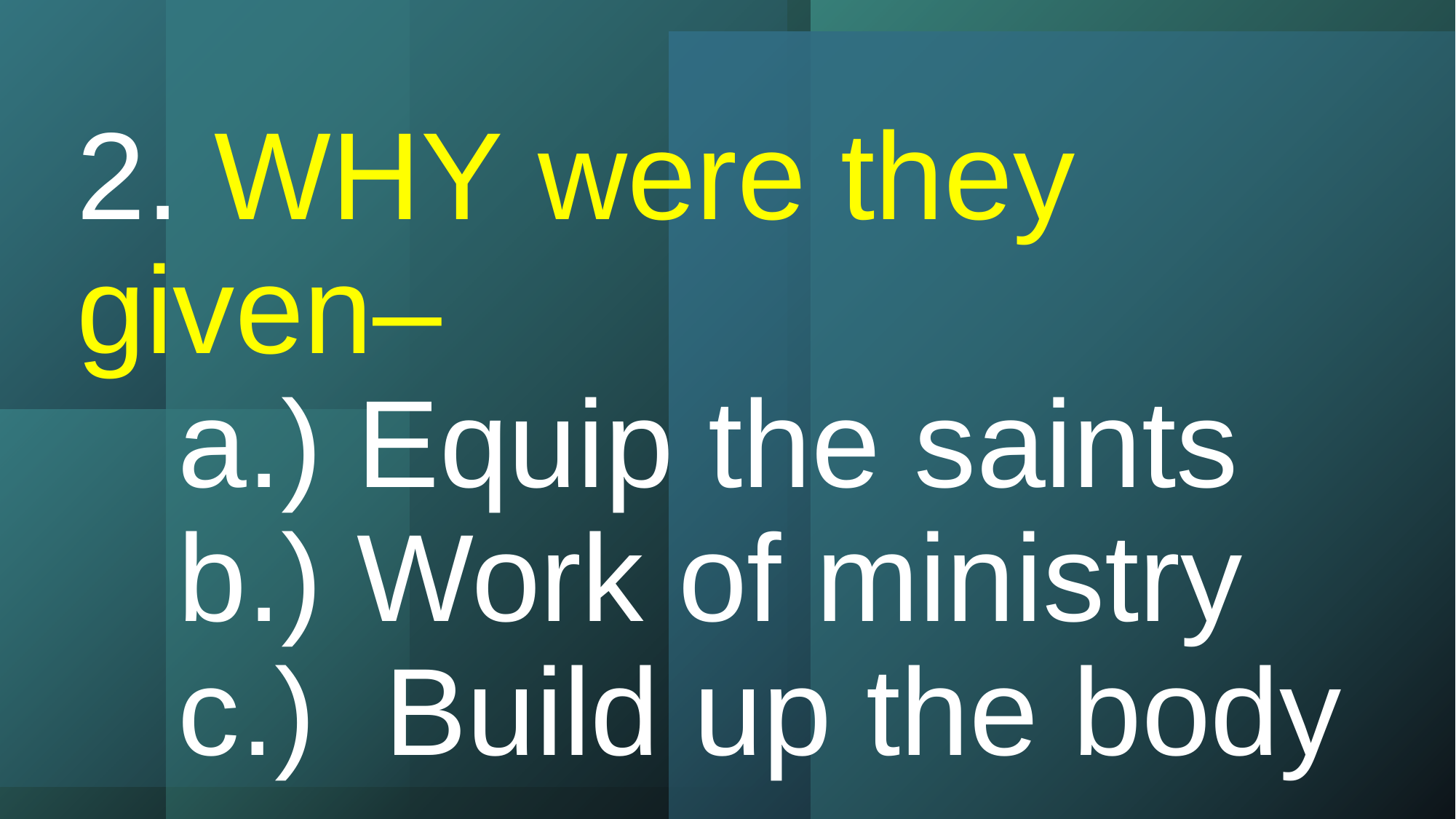

# 2. WHY were they given– a.) Equip the saints b.) Work of ministry c.)  Build up the body